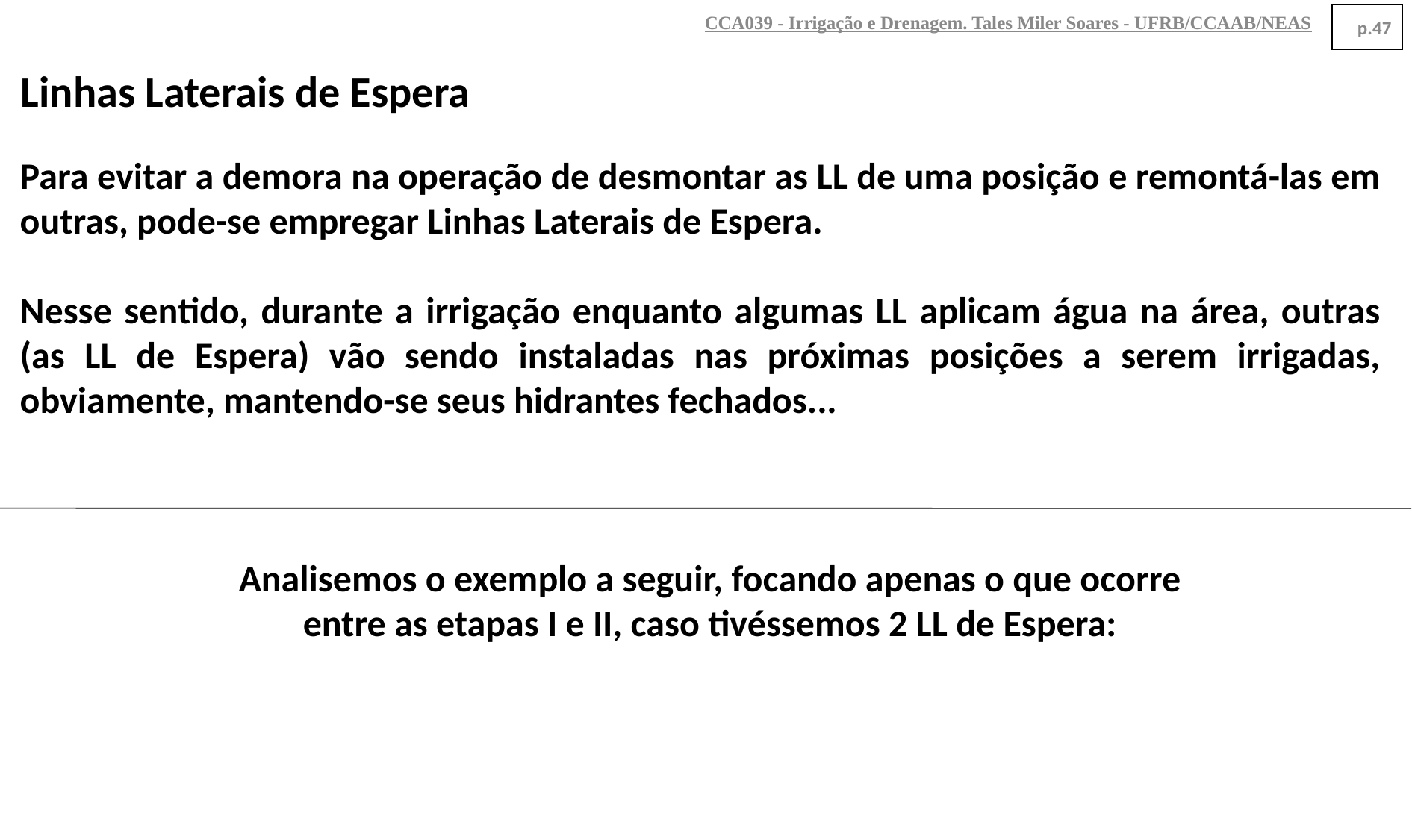

CCA039 - Irrigação e Drenagem. Tales Miler Soares - UFRB/CCAAB/NEAS
p.47
Linhas Laterais de Espera
Para evitar a demora na operação de desmontar as LL de uma posição e remontá-las em outras, pode-se empregar Linhas Laterais de Espera.

Nesse sentido, durante a irrigação enquanto algumas LL aplicam água na área, outras (as LL de Espera) vão sendo instaladas nas próximas posições a serem irrigadas, obviamente, mantendo-se seus hidrantes fechados...

Analisemos o exemplo a seguir, focando apenas o que ocorre entre as etapas I e II, caso tivéssemos 2 LL de Espera: